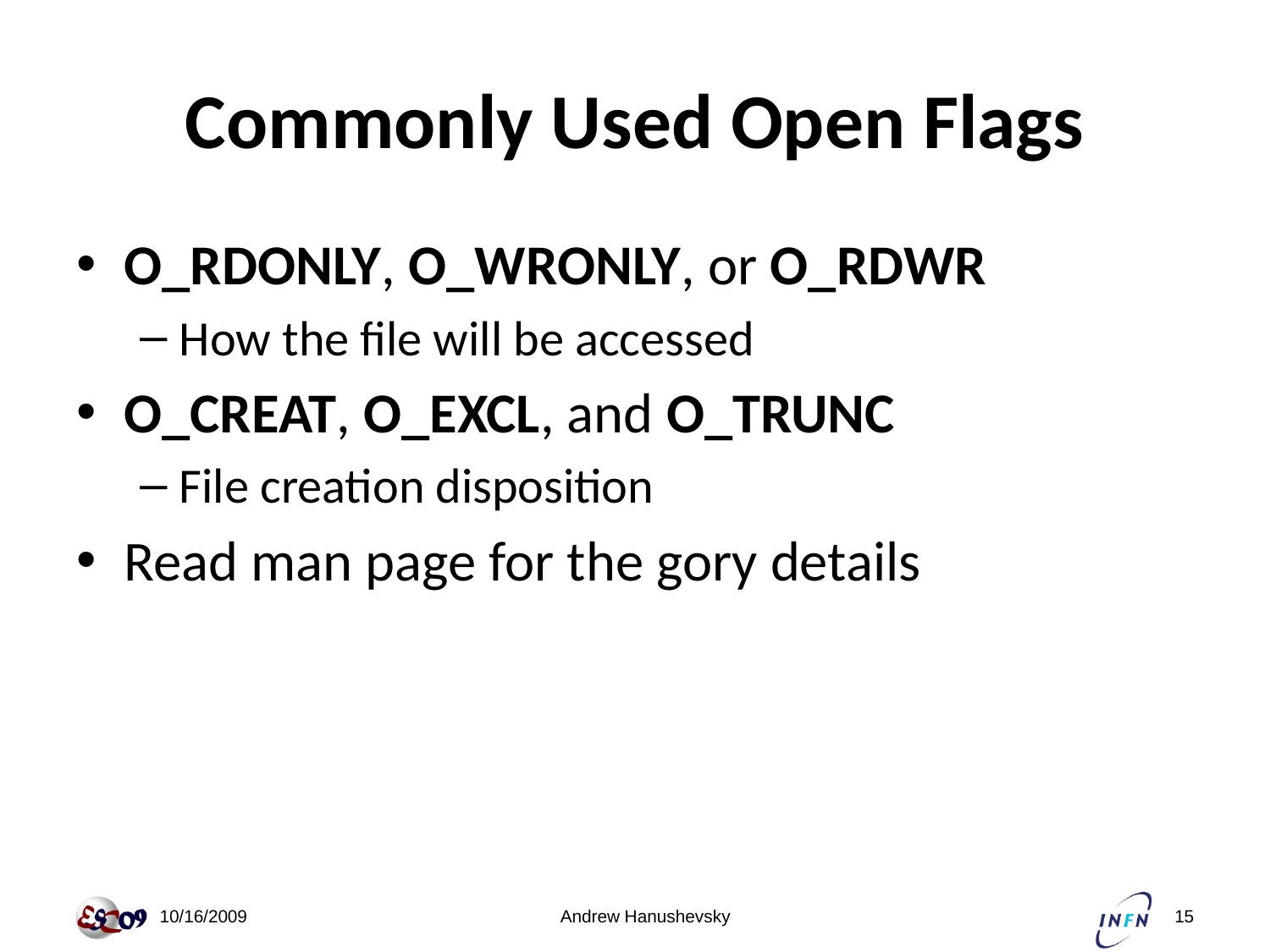

# Commonly Used Open Flags
O_RDONLY, O_WRONLY, or O_RDWR
How the file will be accessed
O_CREAT, O_EXCL, and O_TRUNC
File creation disposition
Read man page for the gory details

               10/16/2009
Andrew Hanushevsky
15